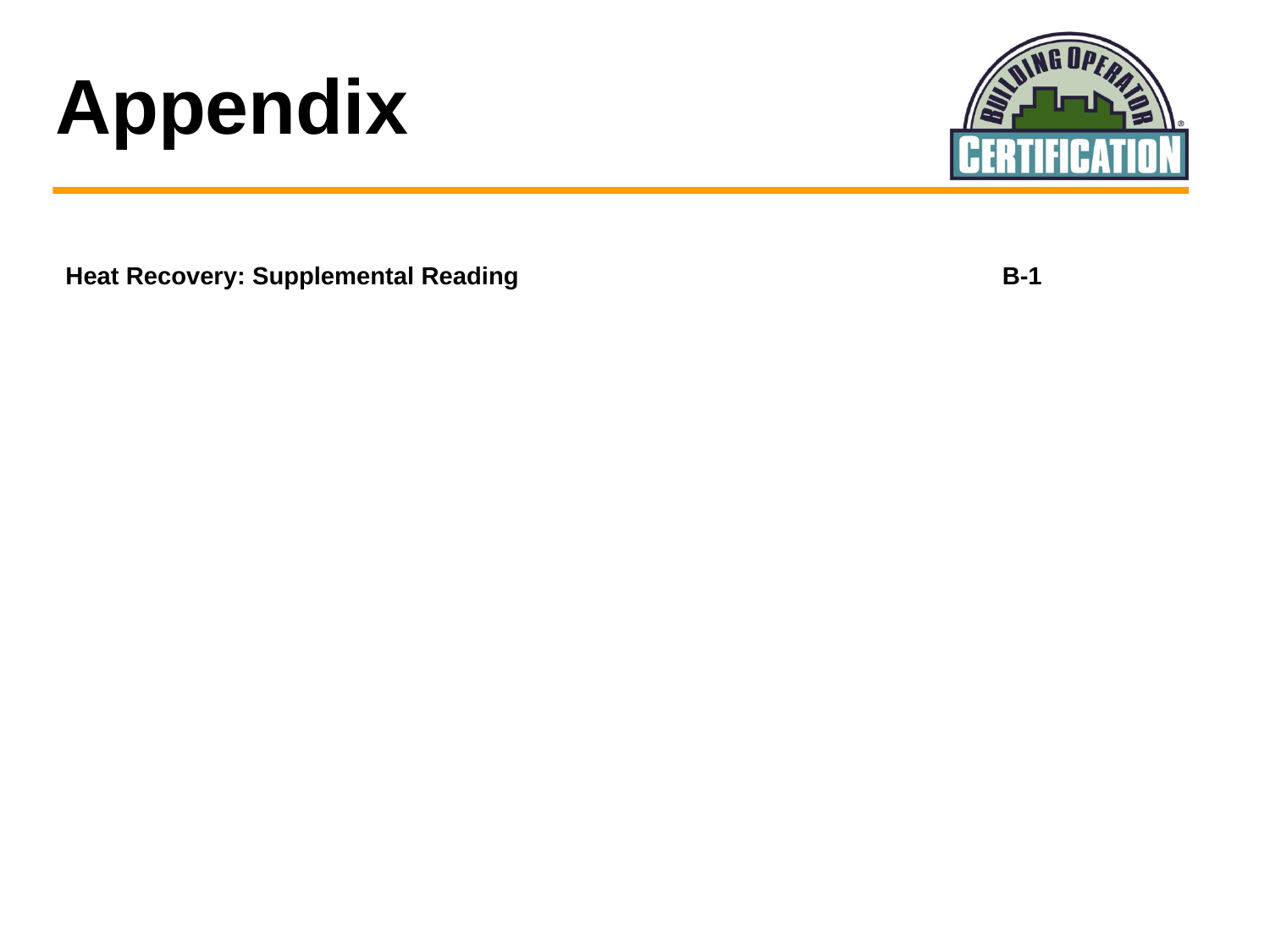

# Appendix
Heat Recovery: Supplemental Reading				B-1